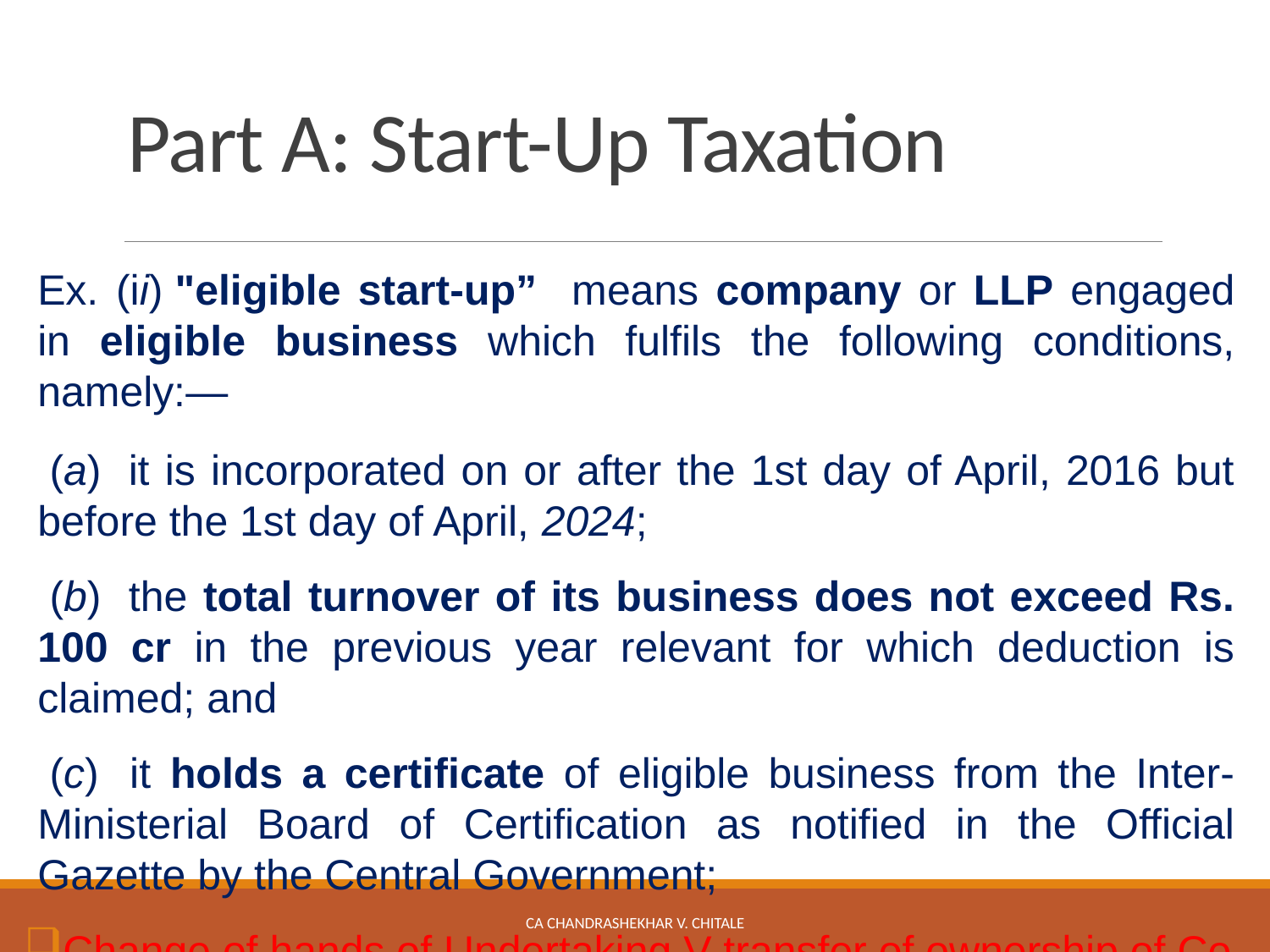

# Part A: Start-Up Taxation
Ex. (ii) "eligible start-up”  means company or LLP engaged in eligible business which fulfils the following conditions, namely:—
 (a)  it is incorporated on or after the 1st day of April, 2016 but before the 1st day of April, 2024;
 (b)  the total turnover of its business does not exceed Rs. 100 cr in the previous year relevant for which deduction is claimed; and
 (c)  it holds a certificate of eligible business from the Inter-Ministerial Board of Certification as notified in the Official Gazette by the Central Government;
Change of hands of Undertaking V transfer of ownership of Co
CA Chandrashekhar V. Chitale